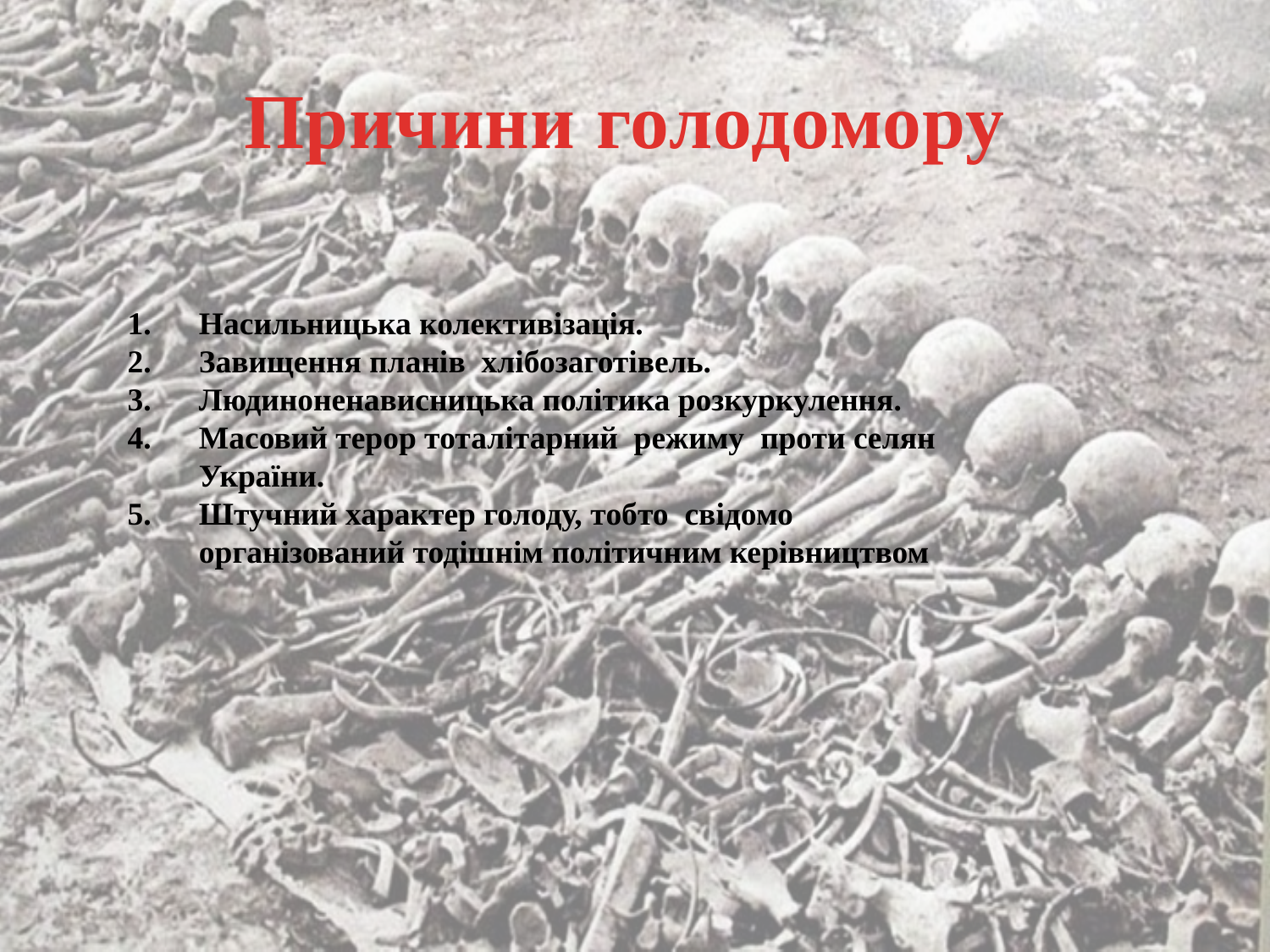

# Причини голодомору
Насильницька колективізація.
Завищення планів  хлібозаготівель.
Людиноненависницька політика розкуркулення.
Масовий терор тоталітарний  режиму  проти селян України.
Штучний характер голоду, тобто  свідомо організований тодішнім політичним керівництвом